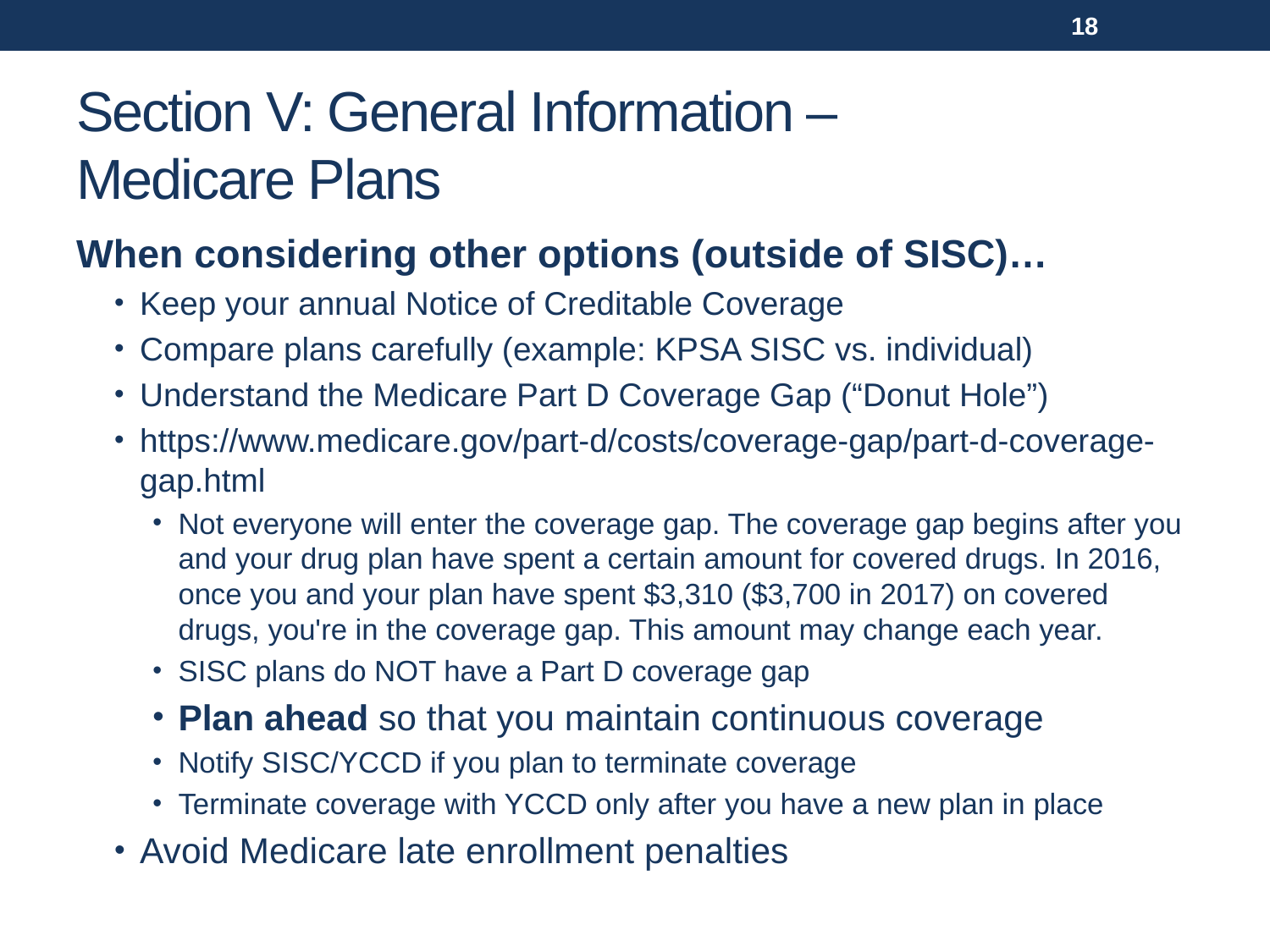

18
# Section V: General Information – Medicare Plans
When considering other options (outside of SISC)…
Keep your annual Notice of Creditable Coverage
Compare plans carefully (example: KPSA SISC vs. individual)
Understand the Medicare Part D Coverage Gap (“Donut Hole”)
https://www.medicare.gov/part-d/costs/coverage-gap/part-d-coverage-gap.html
Not everyone will enter the coverage gap. The coverage gap begins after you and your drug plan have spent a certain amount for covered drugs. In 2016, once you and your plan have spent $3,310 ($3,700 in 2017) on covered drugs, you're in the coverage gap. This amount may change each year.
SISC plans do NOT have a Part D coverage gap
Plan ahead so that you maintain continuous coverage
Notify SISC/YCCD if you plan to terminate coverage
Terminate coverage with YCCD only after you have a new plan in place
Avoid Medicare late enrollment penalties